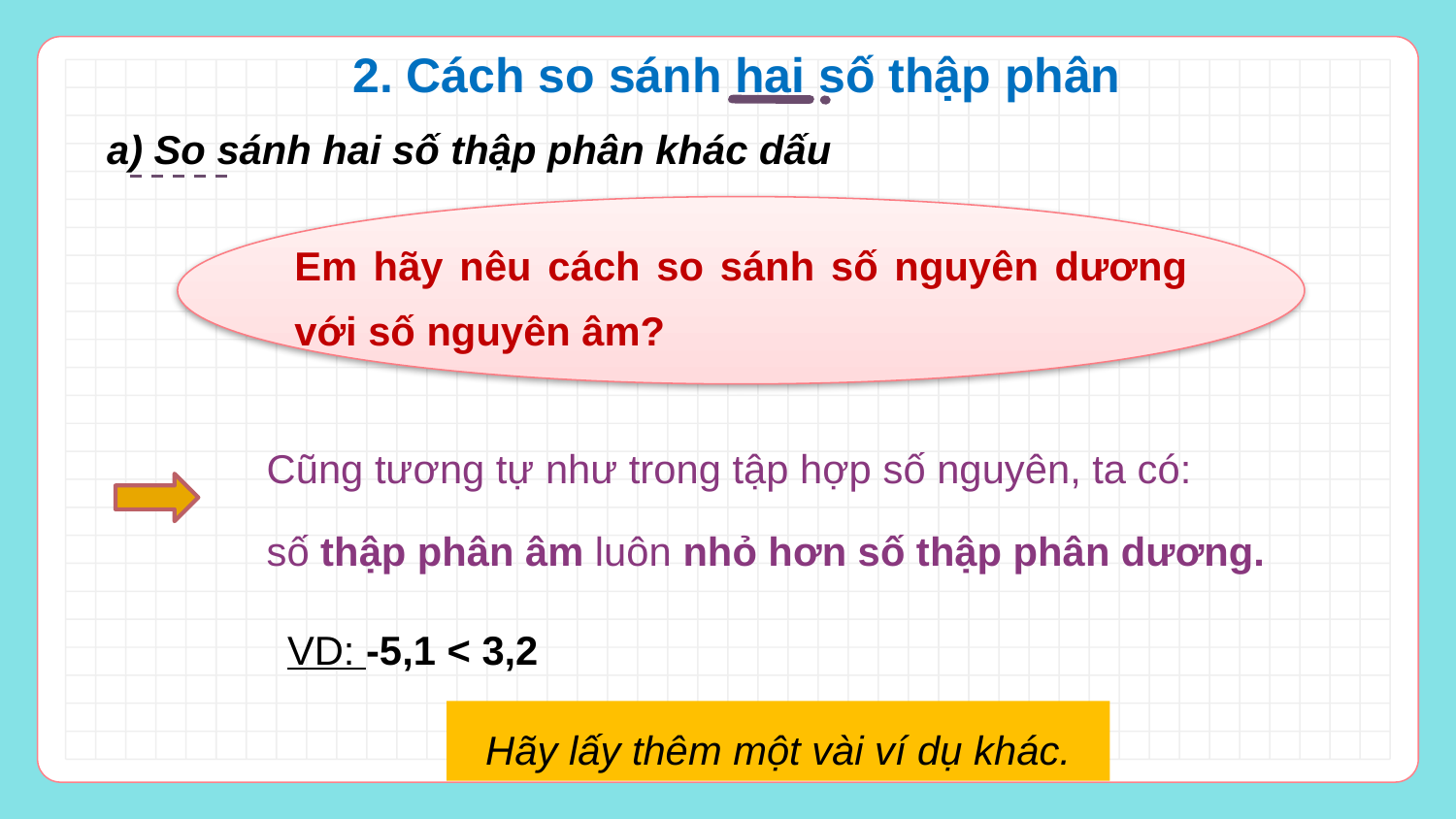

# 2. Cách so sánh hai số thập phân

a) So sánh hai số thập phân khác dấu

Em hãy nêu cách so sánh số nguyên dương với số nguyên âm?
Cũng tương tự như trong tập hợp số nguyên, ta có:
số thập phân âm luôn nhỏ hơn số thập phân dương.

VD: -5,1 < 3,2
Hãy lấy thêm một vài ví dụ khác.